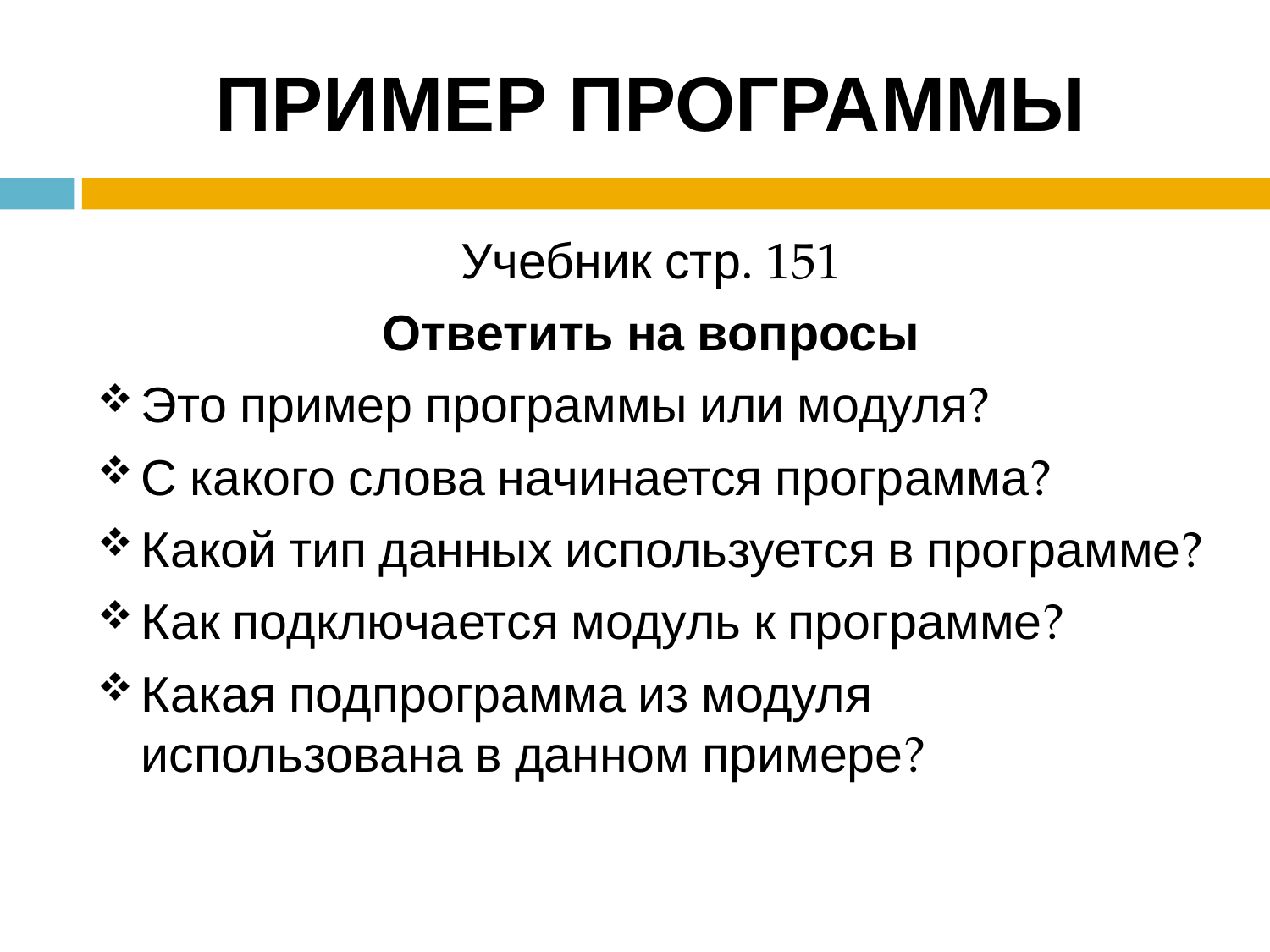

# ПРИМЕР ПРОГРАММЫ
Учебник стр. 151
Ответить на вопросы
Это пример программы или модуля?
С какого слова начинается программа?
Какой тип данных используется в программе?
Как подключается модуль к программе?
Какая подпрограмма из модуля использована в данном примере?